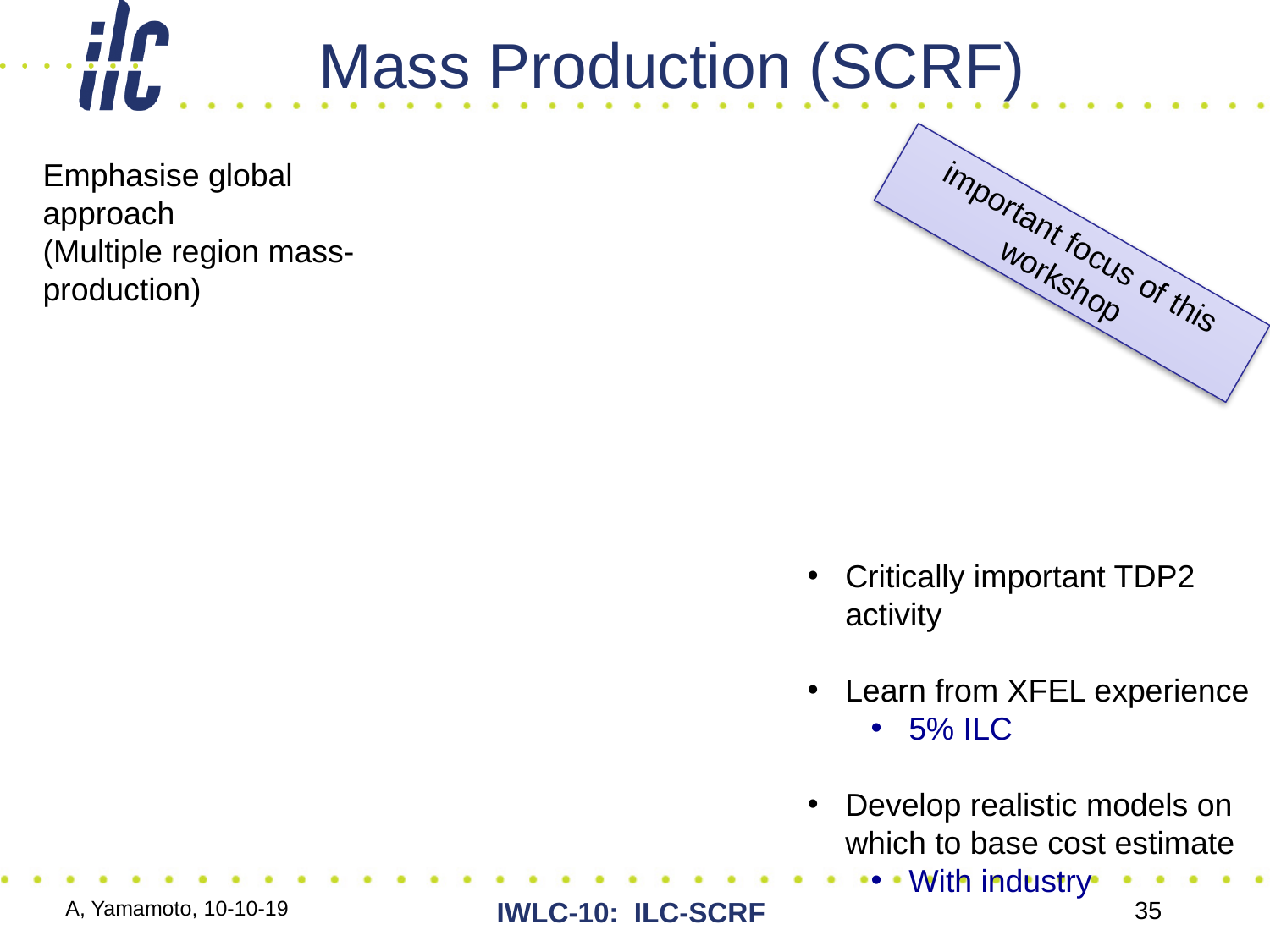

# Mass Production (SCRF)

Emphasise global approach
(Multiple region mass-production)
important focus of this workshop
Critically important TDP2 activity

Learn from XFEL experience
5% ILC

Develop realistic models on which to base cost estimate
With industry

A, Yamamoto, 10-10-19
IWLC-10:  ILC-SCRF
35